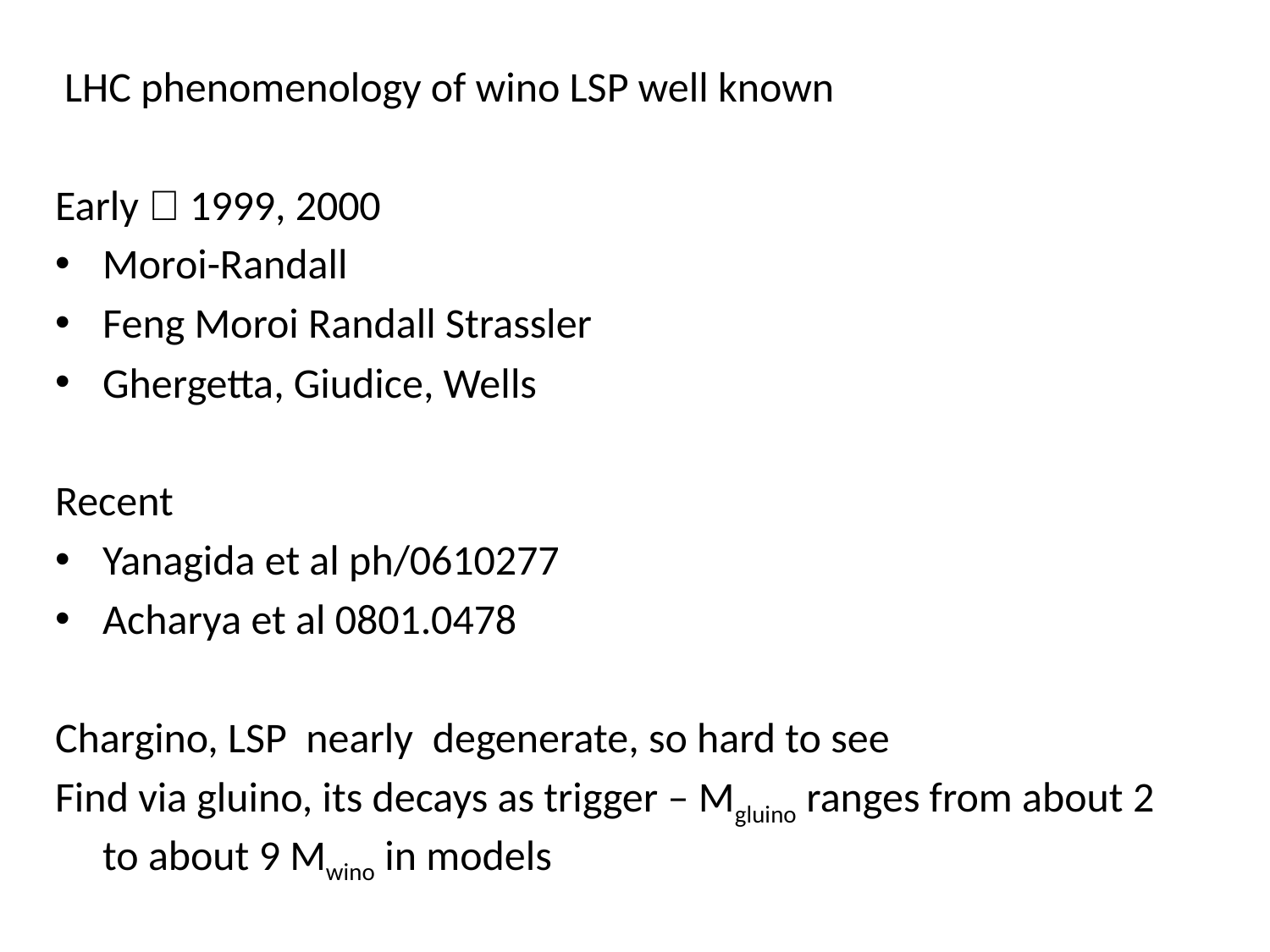

LHC phenomenology of wino LSP well known

Early ∼ 1999, 2000
Moroi-Randall
Feng Moroi Randall Strassler
Ghergetta, Giudice, Wells

Recent
Yanagida et al ph/0610277
Acharya et al 0801.0478

Chargino, LSP  nearly  degenerate, so hard to see
Find via gluino, its decays as trigger – Mgluino ranges from about 2 to about 9 Mwino in models